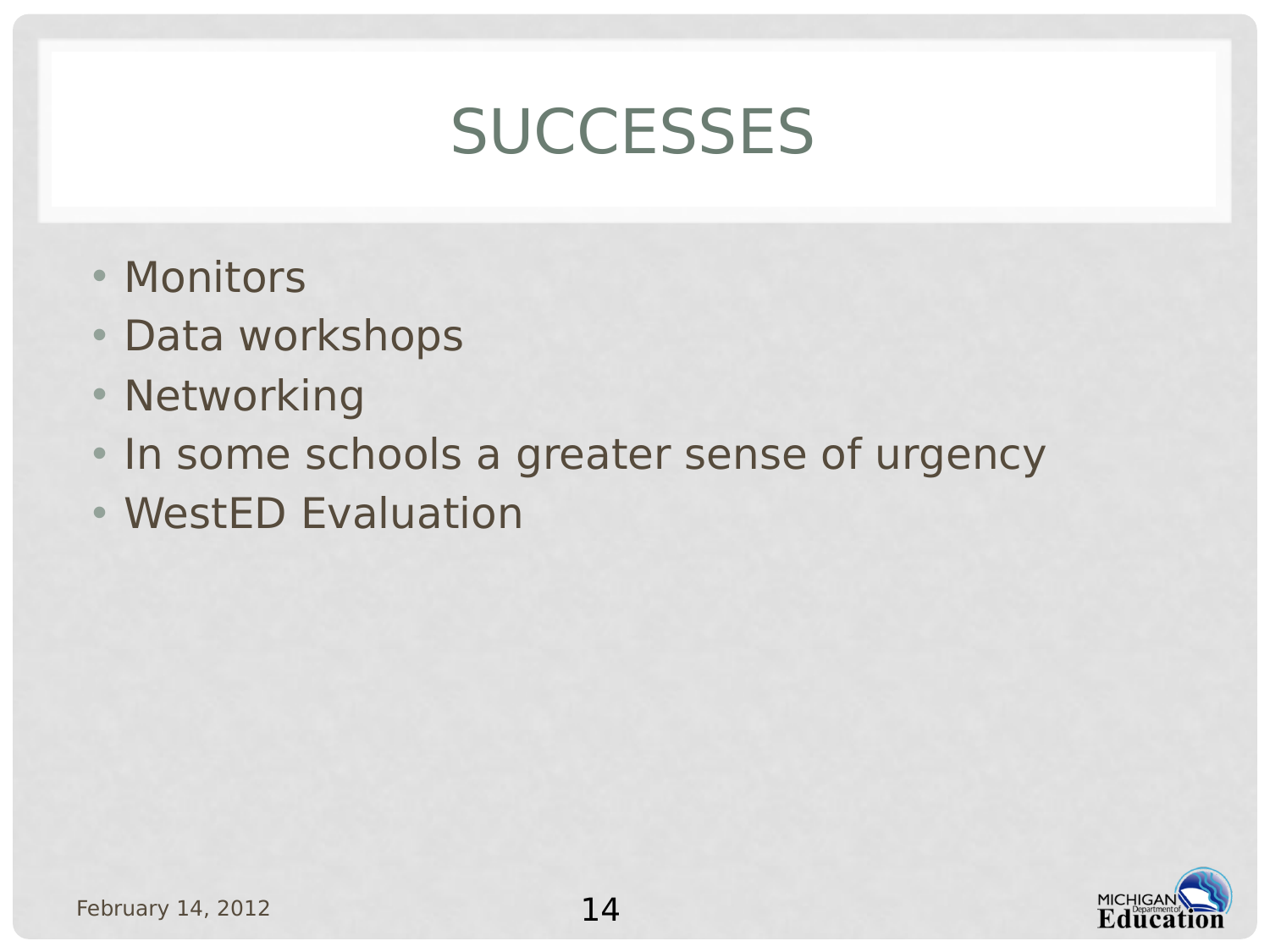

# Successes
Monitors
Data workshops
Networking
In some schools a greater sense of urgency
WestED Evaluation
February 14, 2012